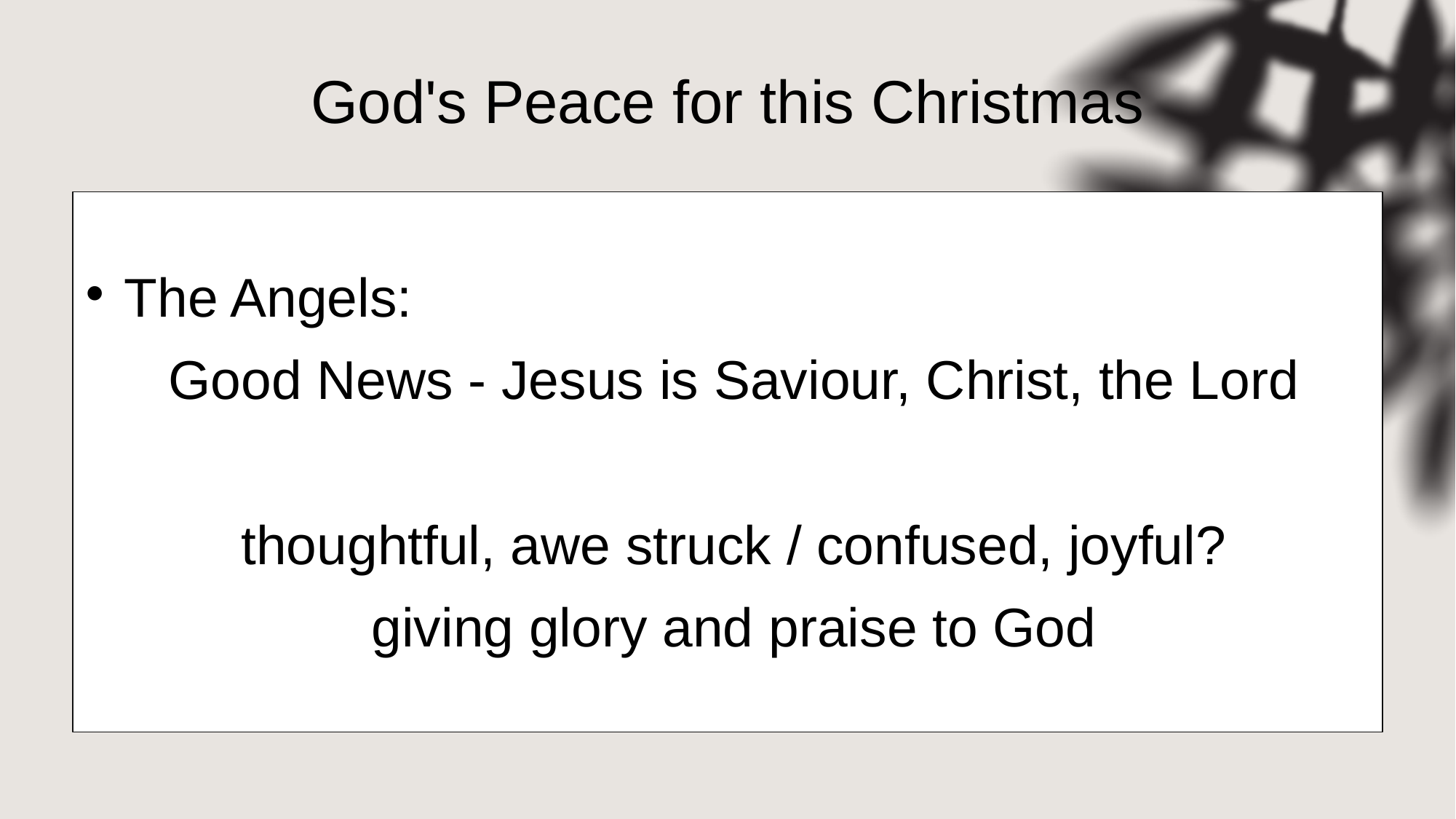

# God's Peace for this Christmas
The Angels:
Good News - Jesus is Saviour, Christ, the Lord

thoughtful, awe struck / confused, joyful?
giving glory and praise to God